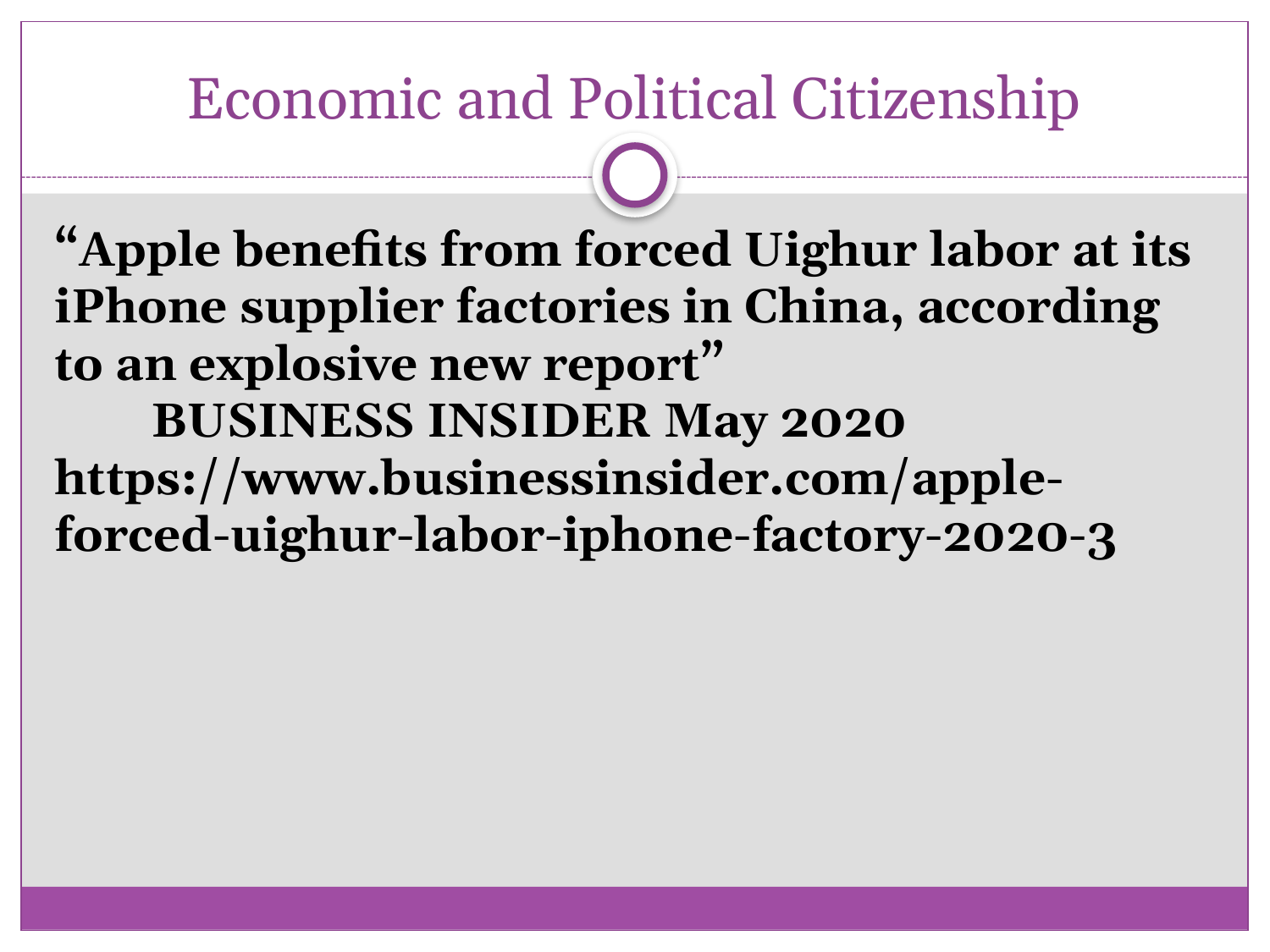

# Economic and Political Citizenship
“Apple benefits from forced Uighur labor at its iPhone supplier factories in China, according to an explosive new report”
        BUSINESS INSIDER May 2020 https://www.businessinsider.com/apple-forced-uighur-labor-iphone-factory-2020-3